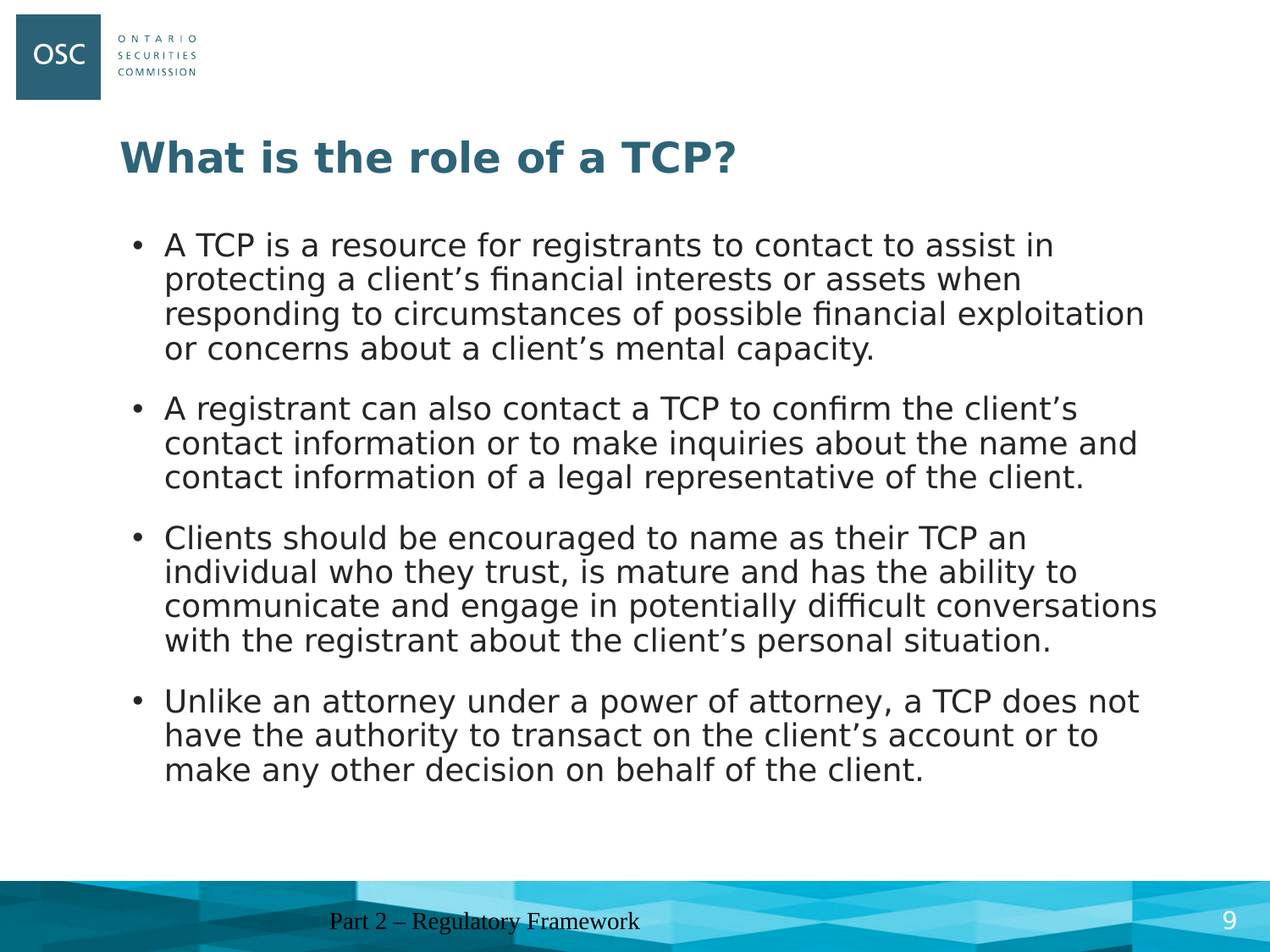

# What is the role of a TCP?
A TCP is a resource for registrants to contact to assist in protecting a client’s financial interests or assets when responding to circumstances of possible financial exploitation or concerns about a client’s mental capacity.
A registrant can also contact a TCP to confirm the client’s contact information or to make inquiries about the name and contact information of a legal representative of the client.
Clients should be encouraged to name as their TCP an individual who they trust, is mature and has the ability to communicate and engage in potentially difficult conversations with the registrant about the client’s personal situation.
Unlike an attorney under a power of attorney, a TCP does not have the authority to transact on the client’s account or to make any other decision on behalf of the client.

Part 2 – Regulatory Framework
9